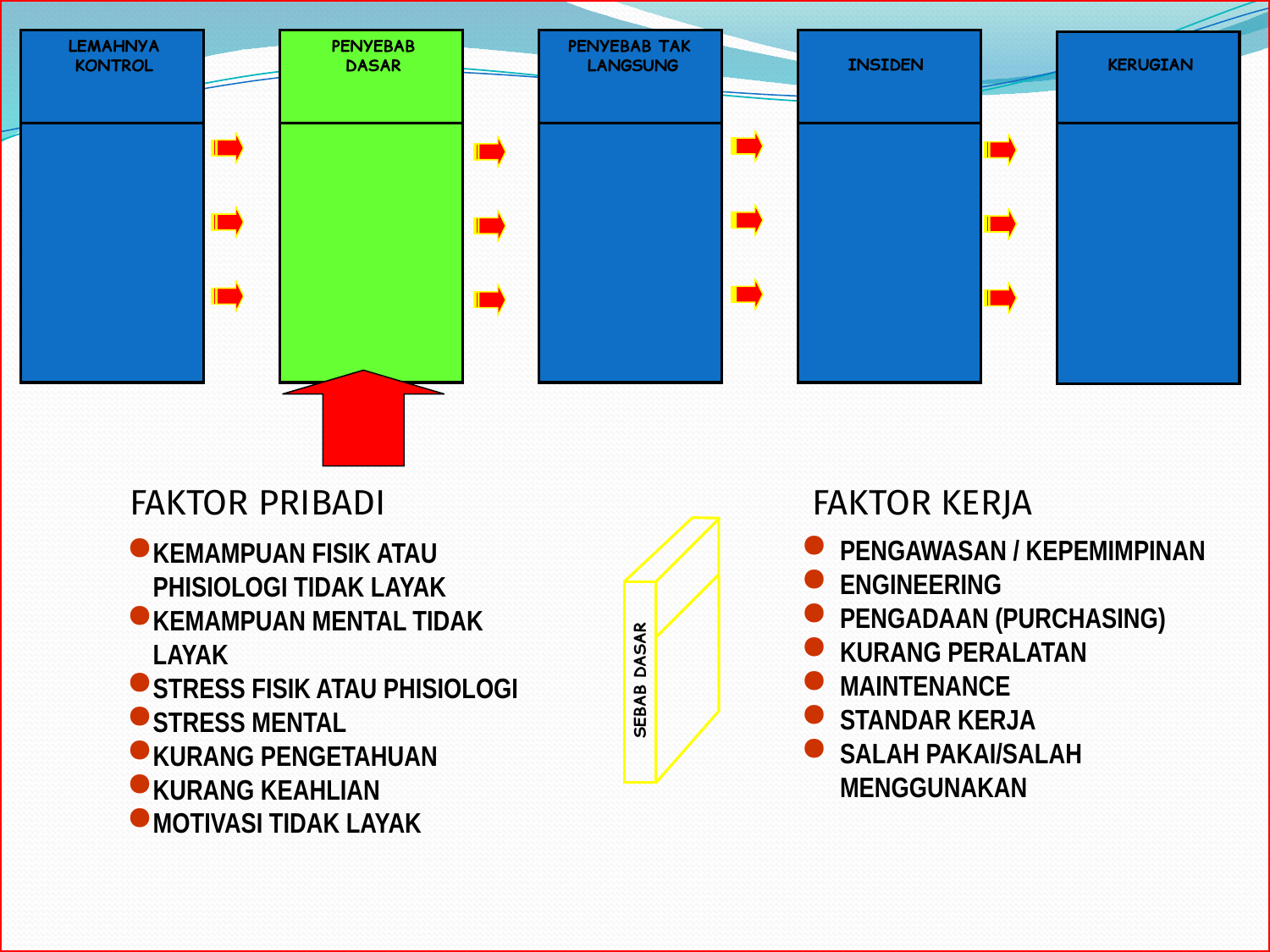

LEMAHNYA
KONTROL

PENYEBAB
DASAR

PENYEBAB TAK
LANGSUNG

INSIDEN

KERUGIAN

FAKTOR PRIBADI
FAKTOR KERJA

SEBAB DASAR

PENGAWASAN / KEPEMIMPINAN
ENGINEERING
PENGADAAN (PURCHASING)
KURANG PERALATAN
MAINTENANCE
STANDAR KERJA
SALAH PAKAI/SALAH MENGGUNAKAN
KEMAMPUAN FISIK ATAU PHISIOLOGI TIDAK LAYAK
KEMAMPUAN MENTAL TIDAK LAYAK
STRESS FISIK ATAU PHISIOLOGI
STRESS MENTAL
KURANG PENGETAHUAN
KURANG KEAHLIAN
MOTIVASI TIDAK LAYAK